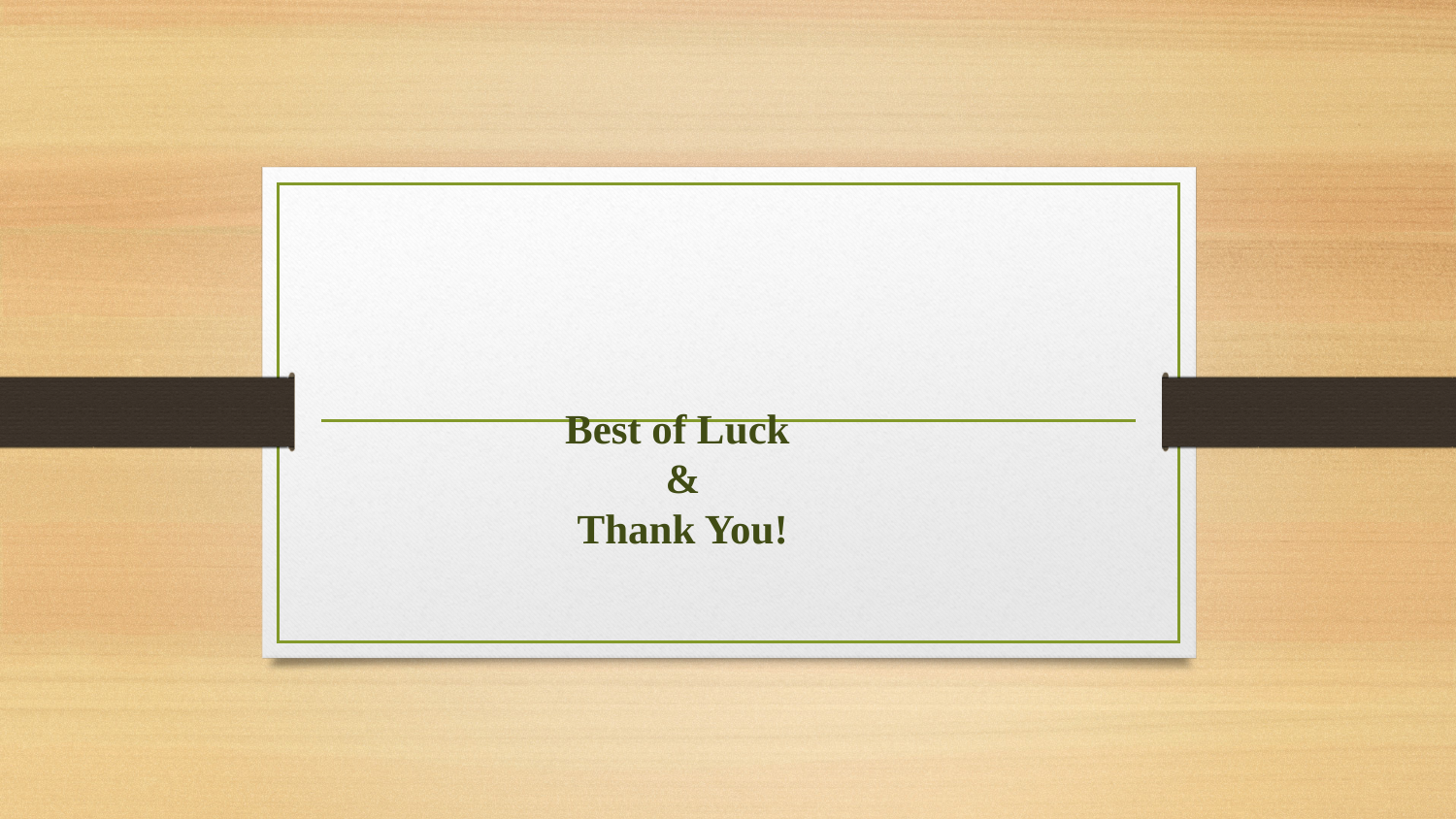

# Best of Luck & Thank You!